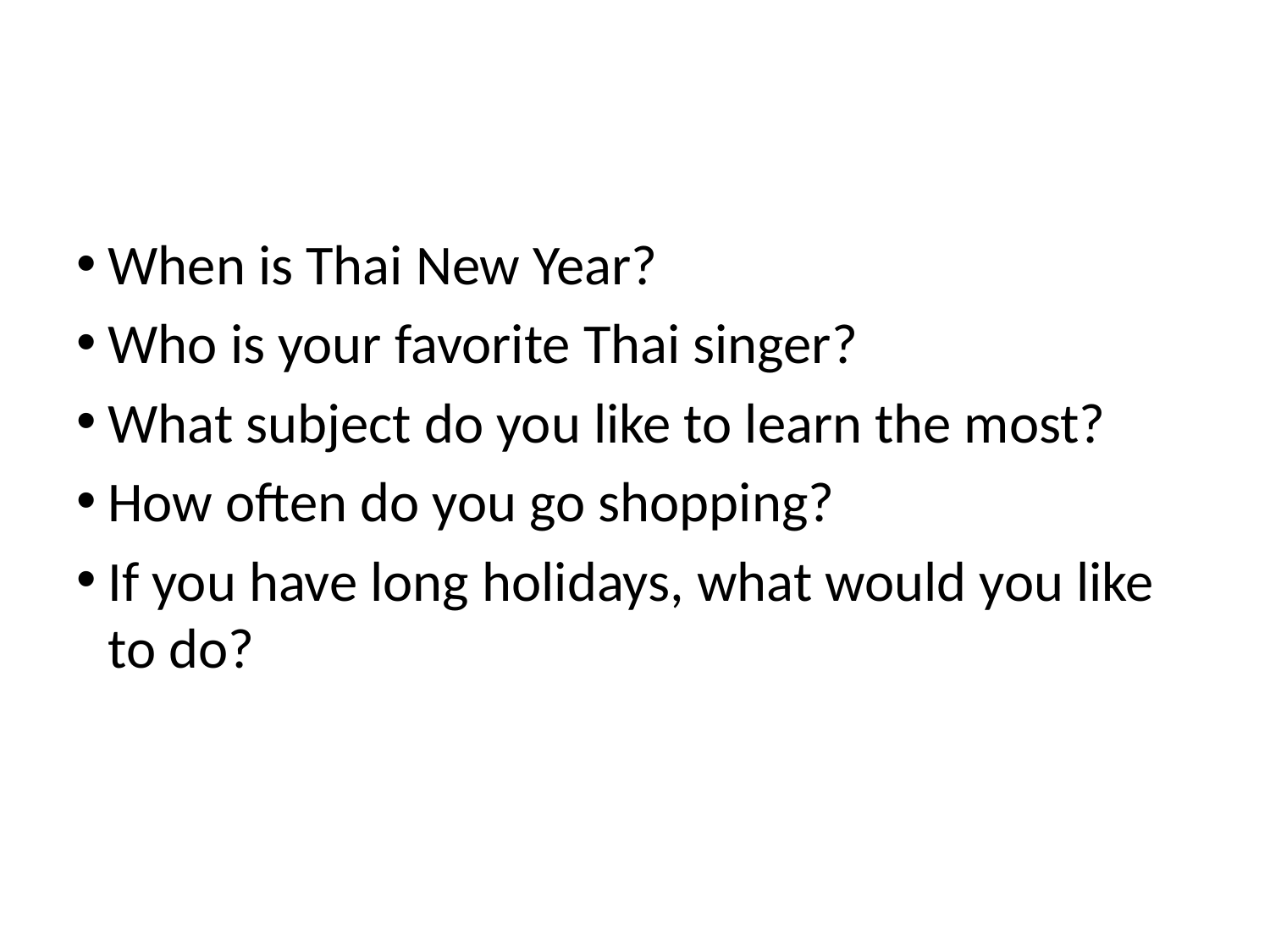

#
When is Thai New Year?
Who is your favorite Thai singer?
What subject do you like to learn the most?
How often do you go shopping?
If you have long holidays, what would you like to do?